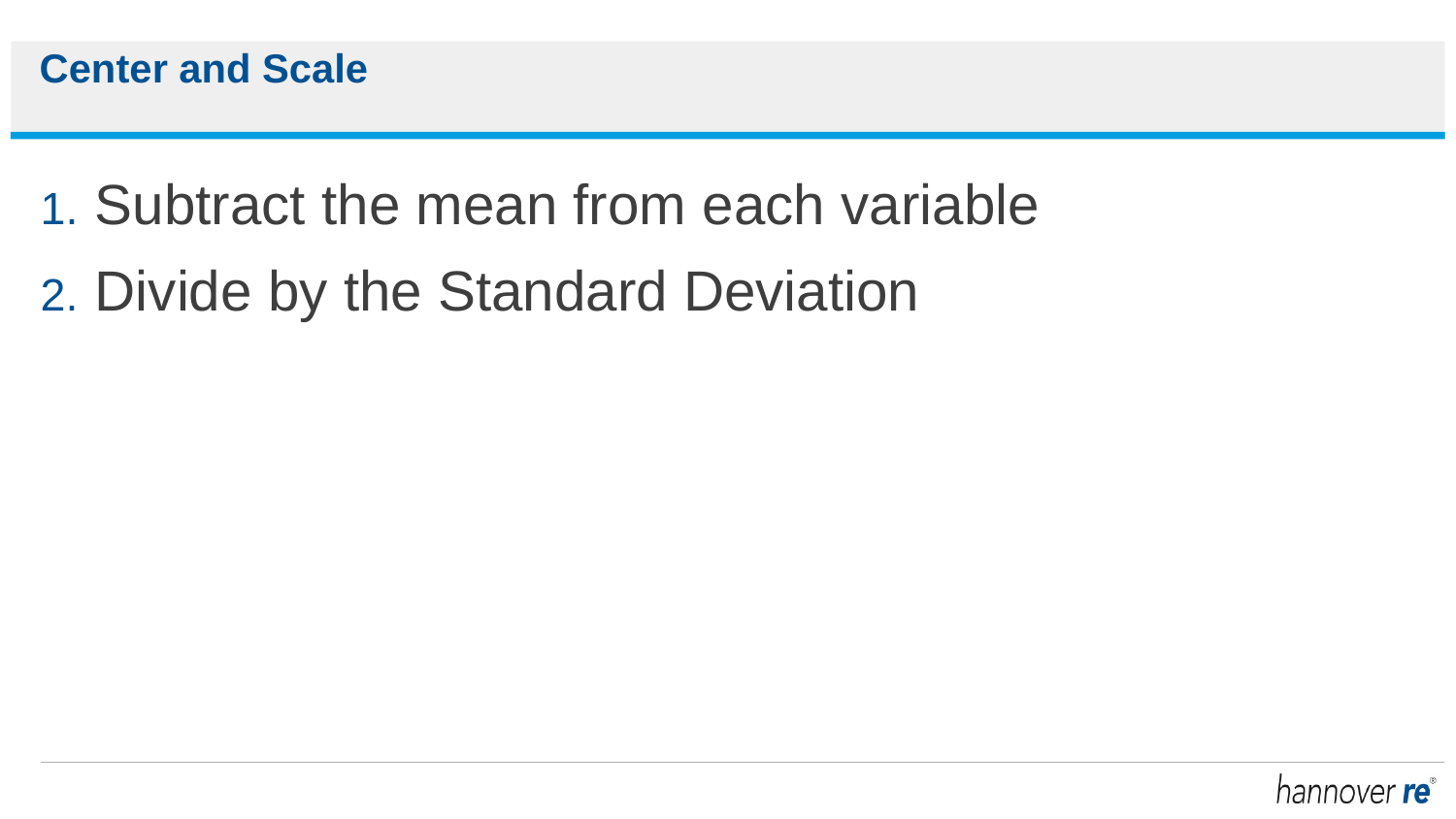

# Center and Scale

Subtract the mean from each variable
Divide by the Standard Deviation